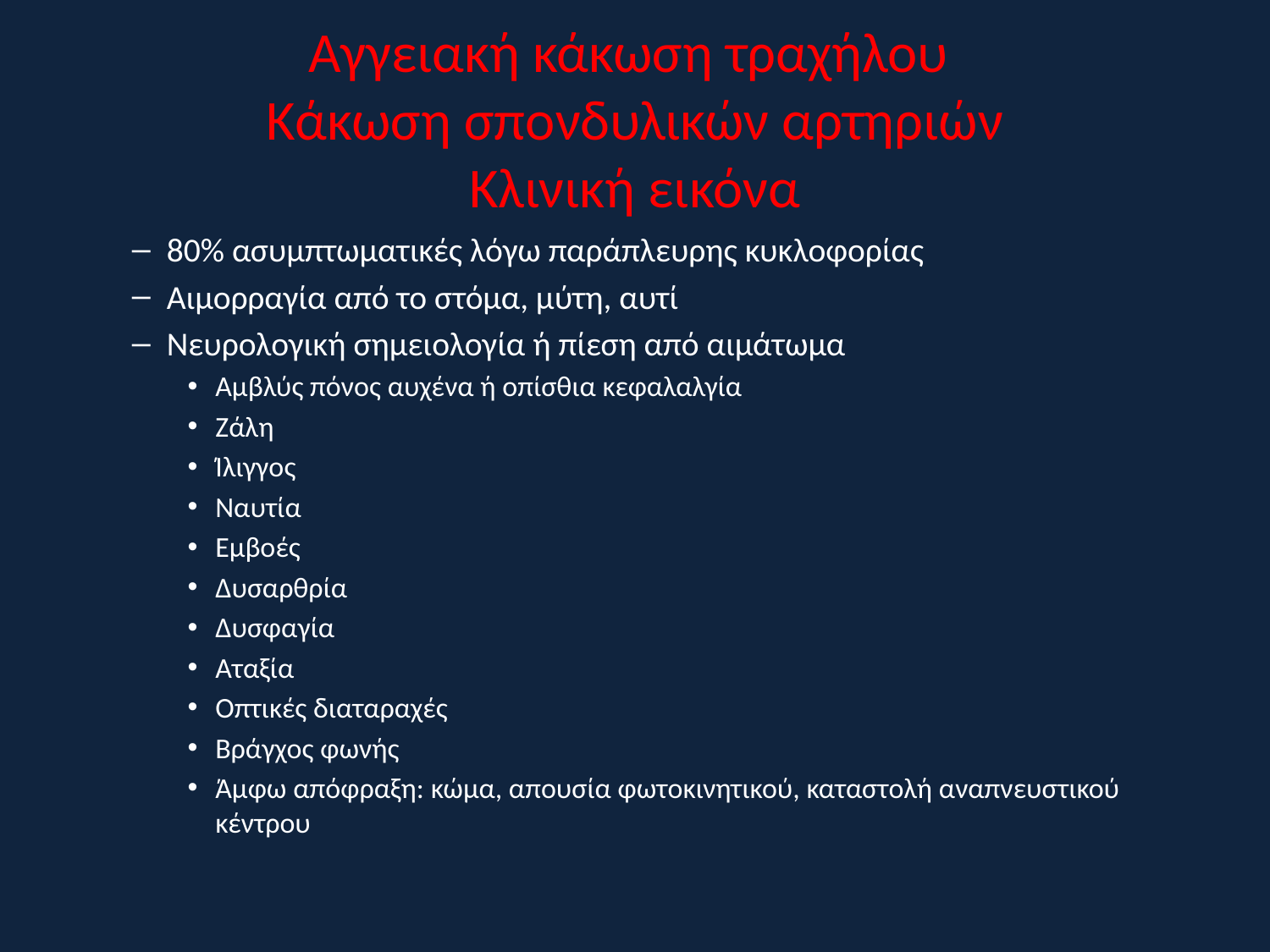

# Aγγειακή κάκωση τραχήλου Κάκωση σπονδυλικών αρτηριών Κλινική εικόνα
80% ασυμπτωματικές λόγω παράπλευρης κυκλοφορίας
Αιμορραγία από το στόμα, μύτη, αυτί
Νευρολογική σημειολογία ή πίεση από αιμάτωμα
Αμβλύς πόνος αυχένα ή οπίσθια κεφαλαλγία
Ζάλη
Ίλιγγος
Ναυτία
Εμβοές
Δυσαρθρία
Δυσφαγία
Αταξία
Οπτικές διαταραχές
Βράγχος φωνής
Άμφω απόφραξη: κώμα, απουσία φωτοκινητικού, καταστολή αναπνευστικού κέντρου